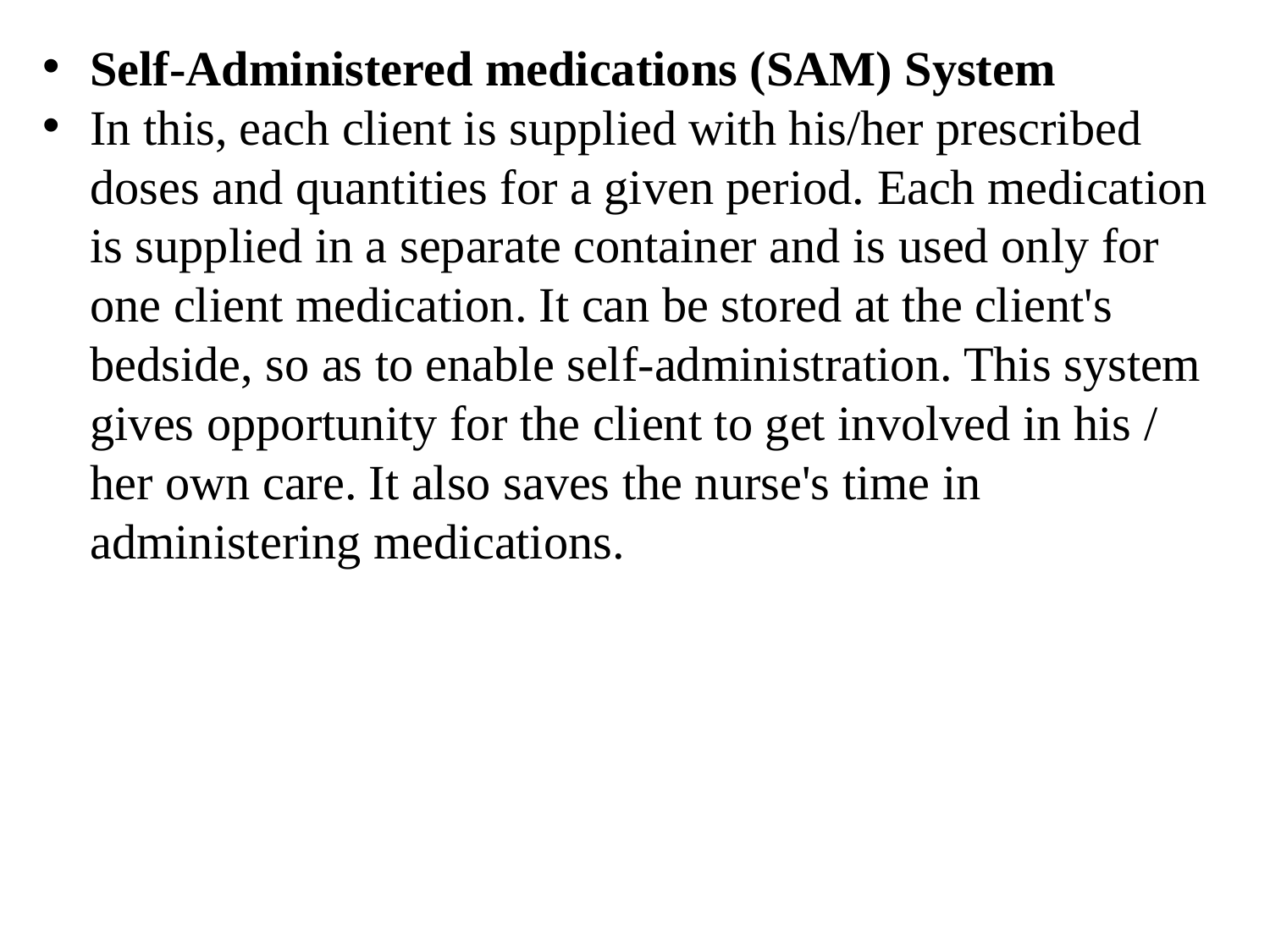

Self-Administered medications (SAM) System
In this, each client is supplied with his/her prescribed doses and quantities for а given period. Each medication is supplied in а separate container and is used only for оne client medication. It can be stored at the client's bedside, sо as to еnаblе self-administration. This system gives opportunity for the client to get involved in his / her own care. It also saves the nurse's time in administering medications.